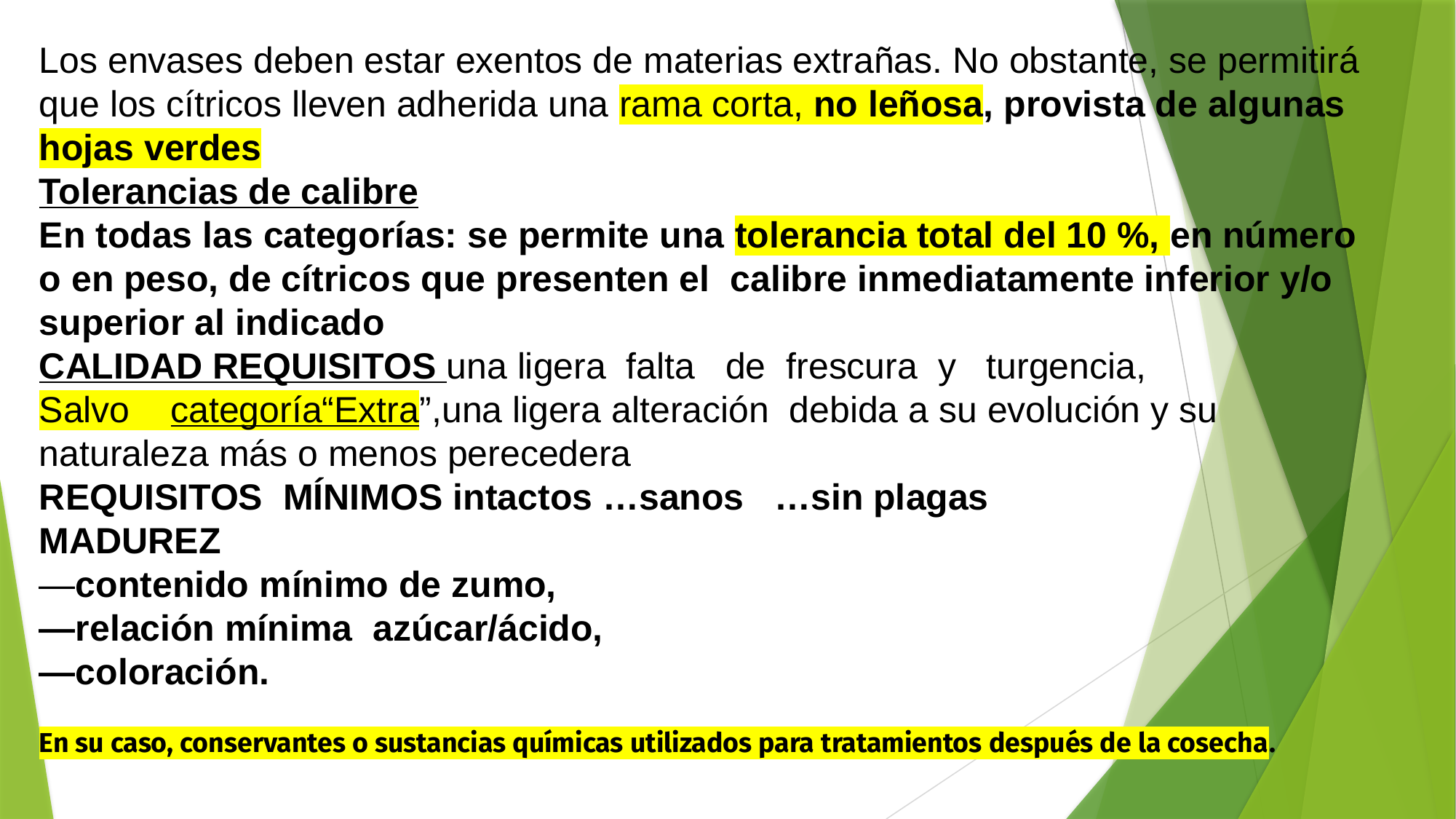

Los envases deben estar exentos de materias extrañas. No obstante, se permitirá que los cítricos lleven adherida una rama corta, no leñosa, provista de algunas hojas verdes
Tolerancias de calibre
En todas las categorías: se permite una tolerancia total del 10 %, en número o en peso, de cítricos que presenten el  calibre inmediatamente inferior y/o superior al indicado
CALIDAD REQUISITOS una ligera  falta   de  frescura  y   turgencia,
Salvo    categoría“Extra”,una ligera alteración  debida a su evolución y su naturaleza más o menos perecedera
REQUISITOS  MÍNIMOS intactos …sanos   …sin plagas
MADUREZ
—contenido mínimo de zumo,
—relación mínima  azúcar/ácido,
—coloración.

En su caso, conservantes o sustancias químicas utilizados para tratamientos después de la cosecha.